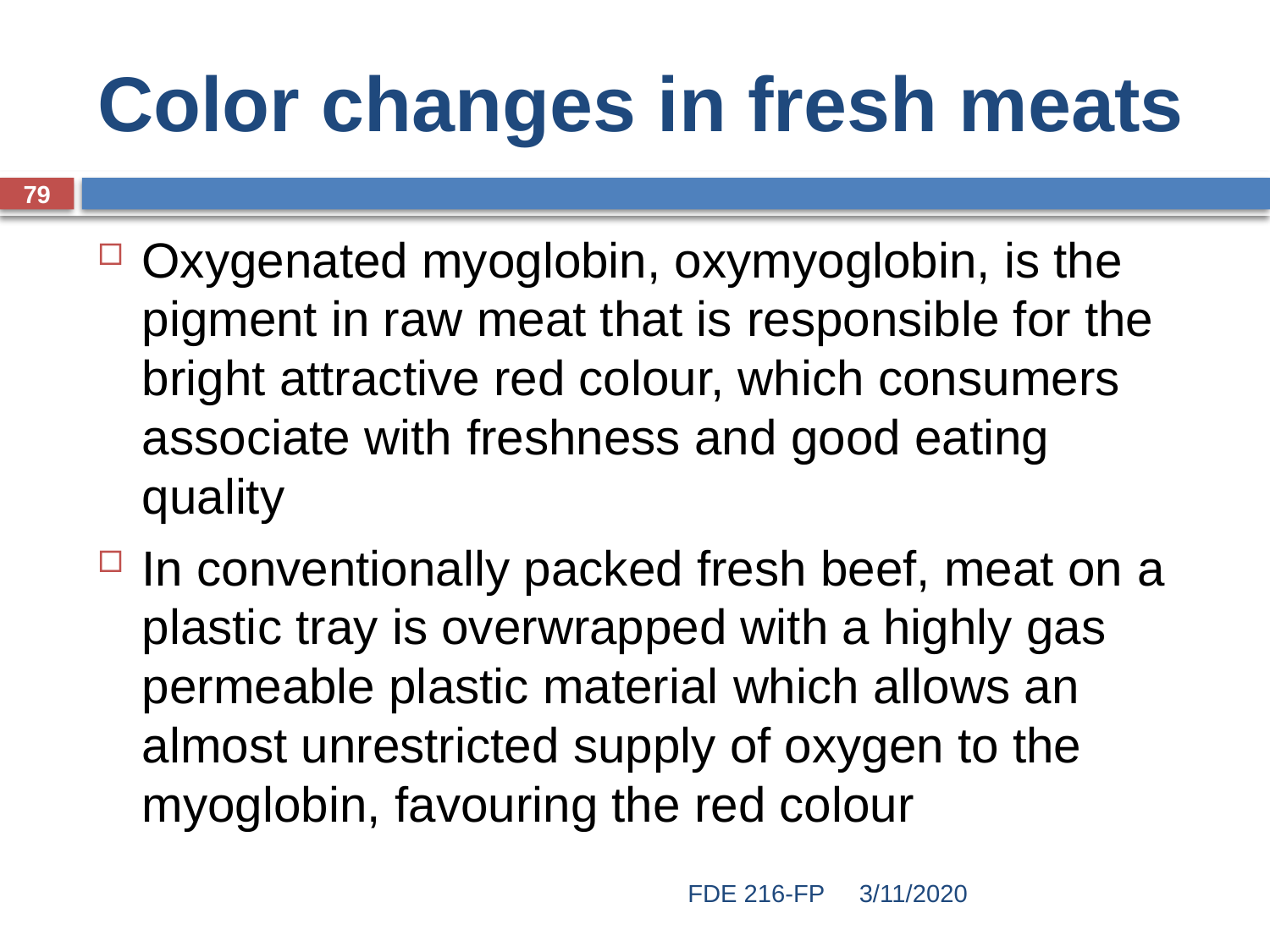

# Color changes in fresh meats
79
Oxygenated myoglobin, oxymyoglobin, is the pigment in raw meat that is responsible for the bright attractive red colour, which consumers associate with freshness and good eating quality
In conventionally packed fresh beef, meat on a plastic tray is overwrapped with a highly gas permeable plastic material which allows an almost unrestricted supply of oxygen to the myoglobin, favouring the red colour
FDE 216-FP
3/11/2020